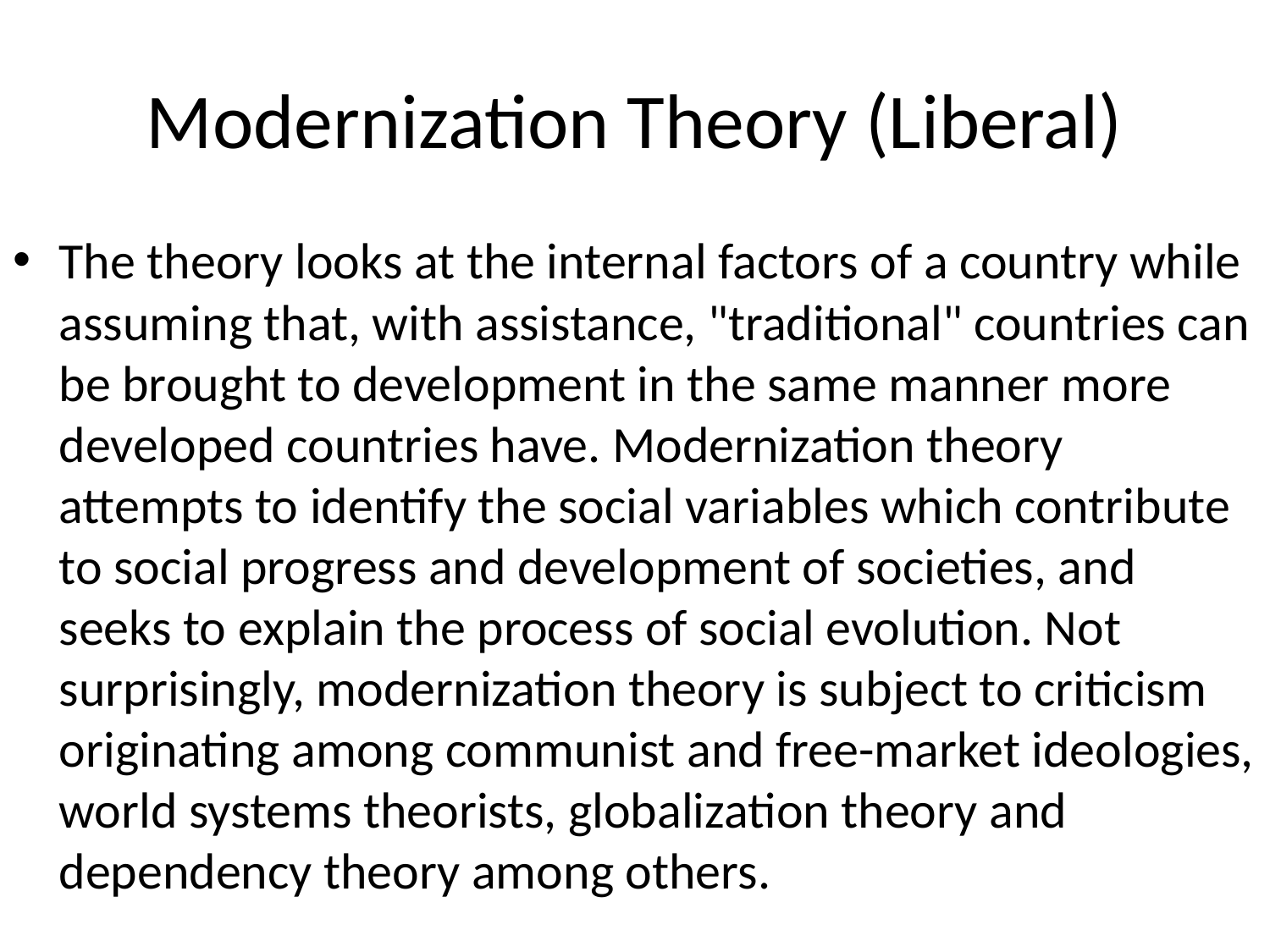

# Modernization Theory (Liberal)
The theory looks at the internal factors of a country while assuming that, with assistance, "traditional" countries can be brought to development in the same manner more developed countries have. Modernization theory attempts to identify the social variables which contribute to social progress and development of societies, and seeks to explain the process of social evolution. Not surprisingly, modernization theory is subject to criticism originating among communist and free-market ideologies, world systems theorists, globalization theory and dependency theory among others.